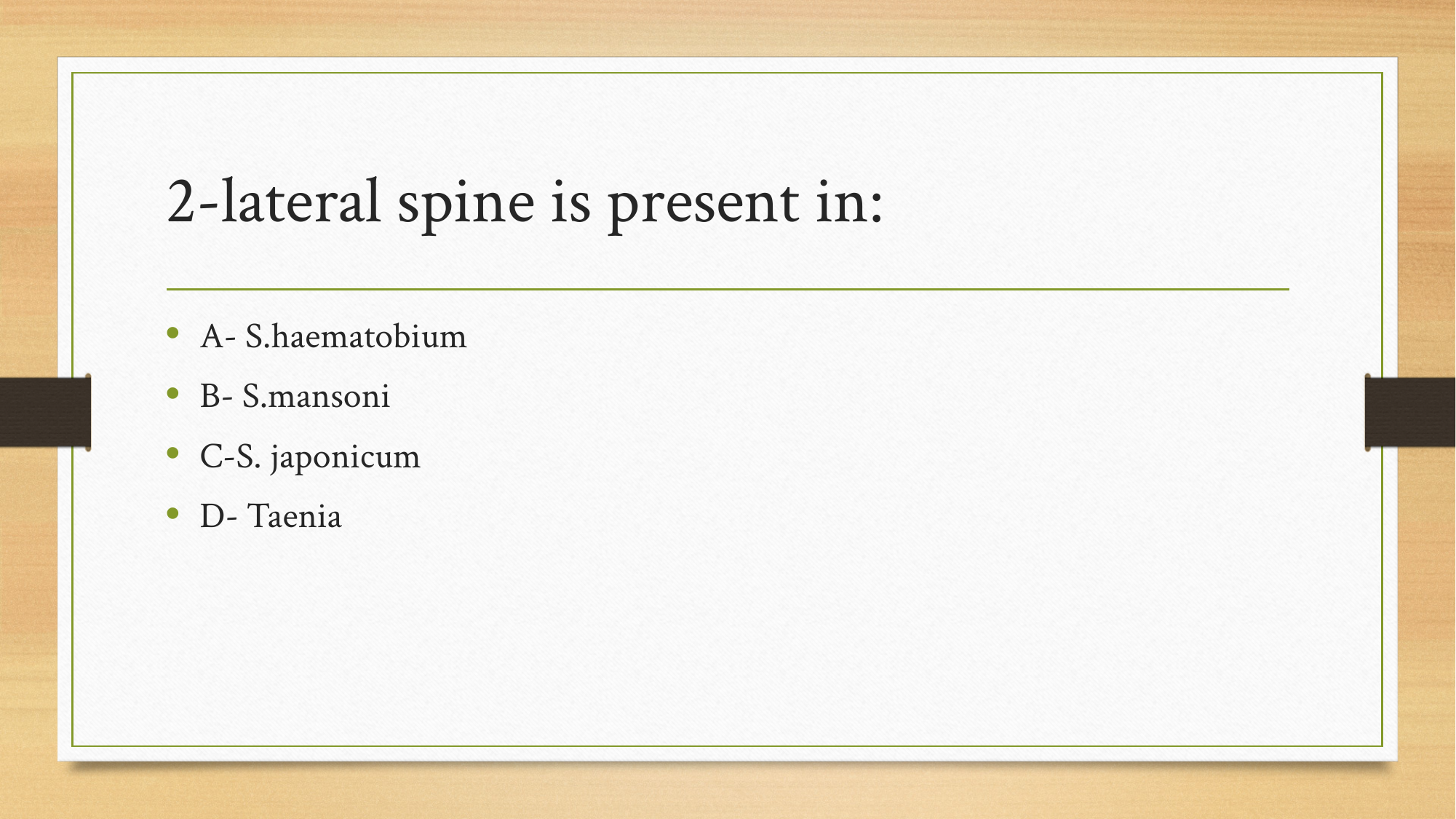

# 2-lateral spine is present in:
A- S.haematobium
B- S.mansoni
C-S. japonicum
D- Taenia